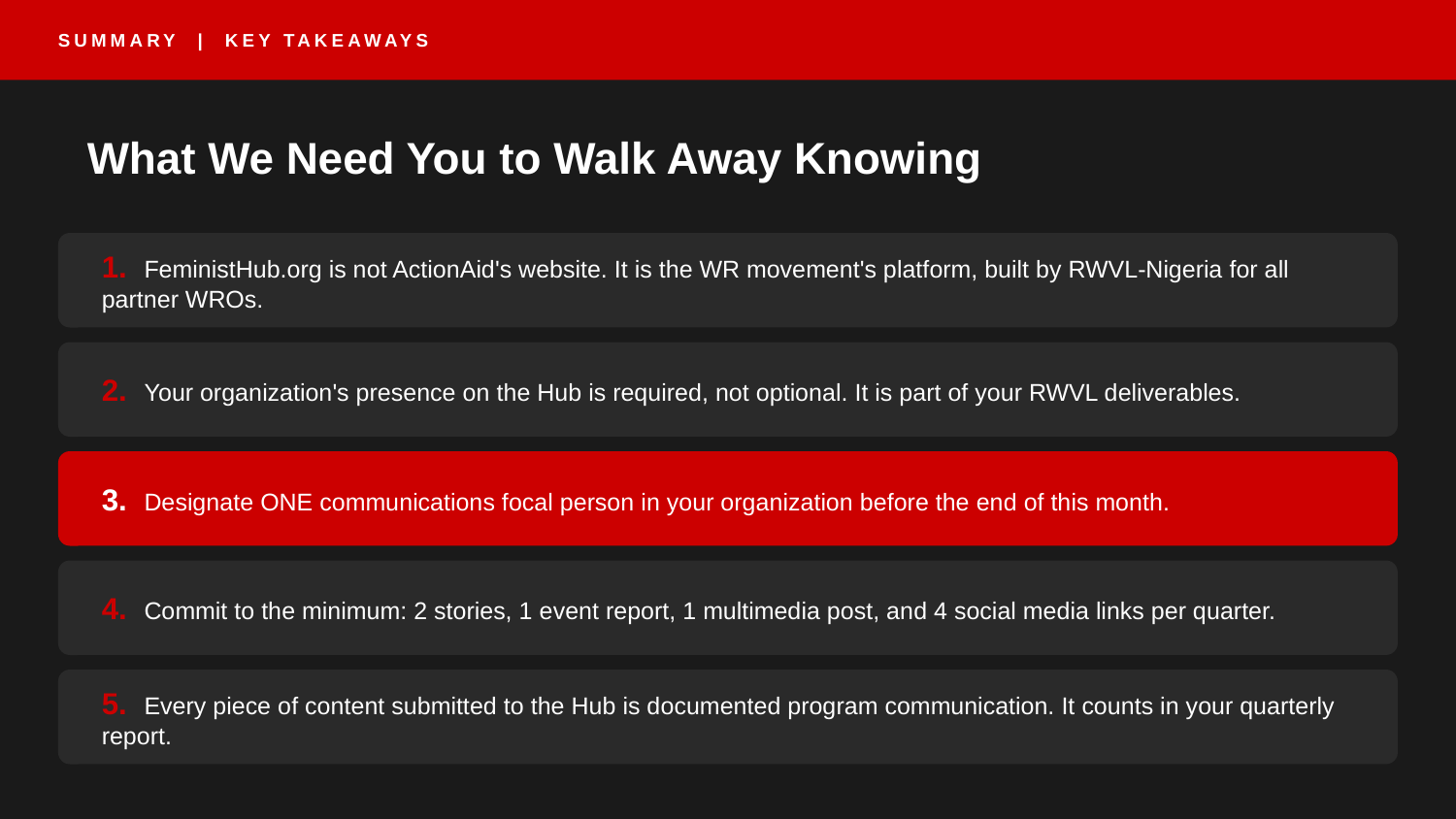

SUMMARY  |  KEY TAKEAWAYS
What We Need You to Walk Away Knowing

1.  FeministHub.org is not ActionAid's website. It is the WR movement's platform, built by RWVL-Nigeria for all partner WROs.

2.  Your organization's presence on the Hub is required, not optional. It is part of your RWVL deliverables.

3.  Designate ONE communications focal person in your organization before the end of this month.

4.  Commit to the minimum: 2 stories, 1 event report, 1 multimedia post, and 4 social media links per quarter.

5.  Every piece of content submitted to the Hub is documented program communication. It counts in your quarterly report.